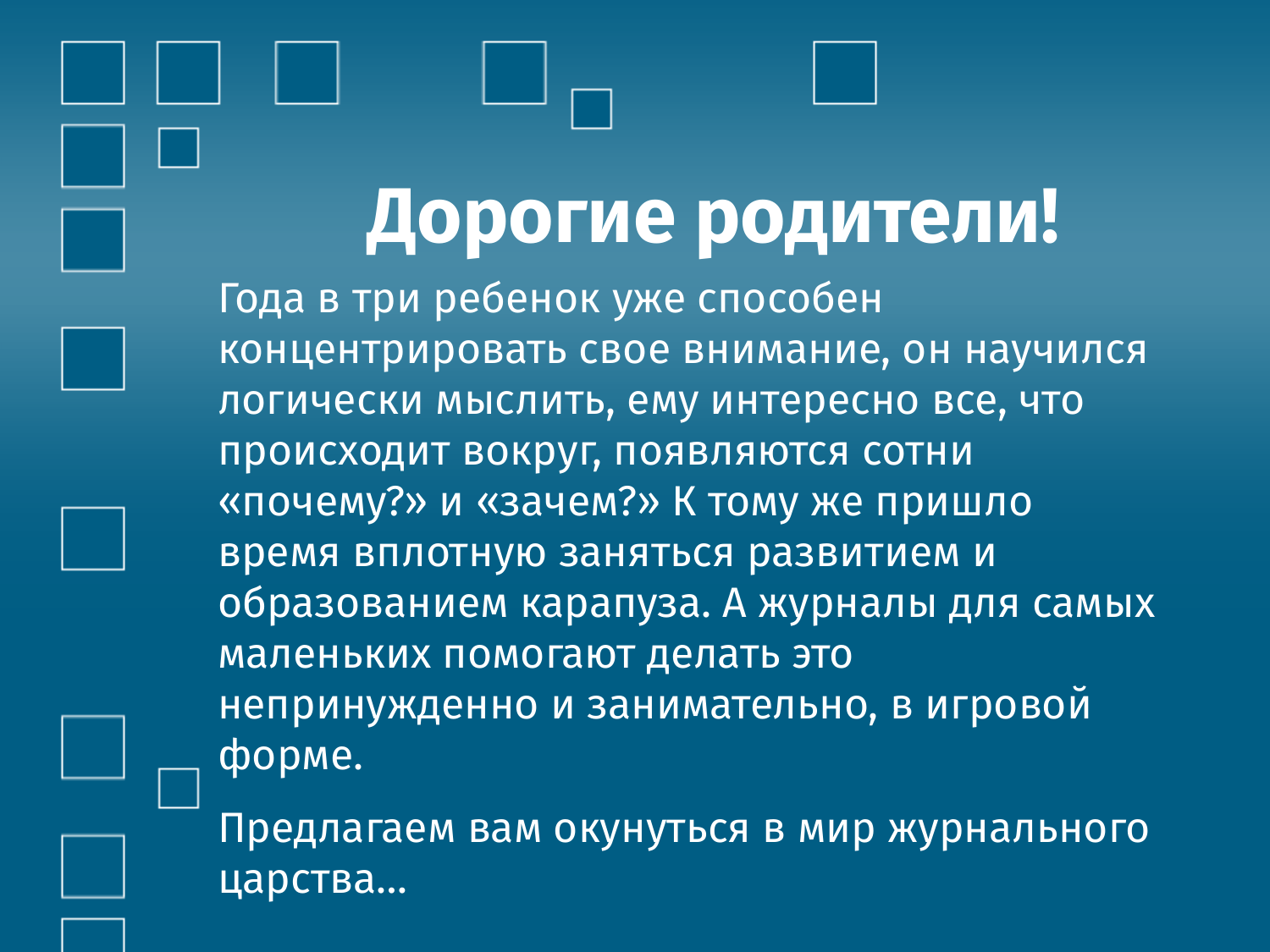

# Дорогие родители!
Года в три ребенок уже способен концентрировать свое внимание, он научился логически мыслить, ему интересно все, что происходит вокруг, появляются сотни «почему?» и «зачем?» К тому же пришло время вплотную заняться развитием и образованием карапуза. А журналы для самых маленьких помогают делать это непринужденно и занимательно, в игровой форме.
Предлагаем вам окунуться в мир журнального царства…